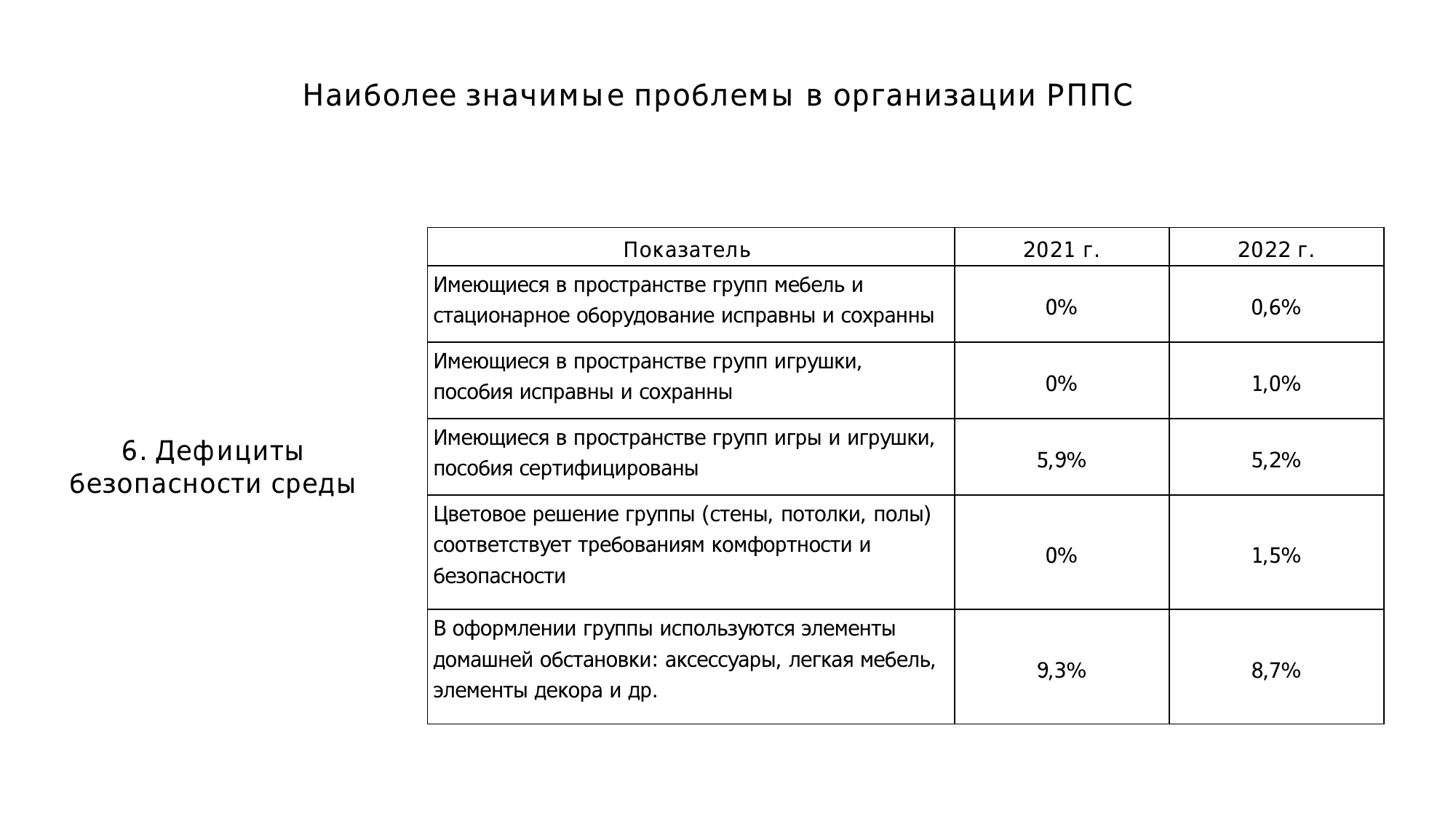

Наиболее значимые проблемы в организации РППС
| Показатель | 2021 г. | 2022 г. |
| --- | --- | --- |
| Имеющиеся в пространстве групп мебель и стационарное оборудование исправны и сохранны | 0% | 0,6% |
| Имеющиеся в пространстве групп игрушки, пособия исправны и сохранны | 0% | 1,0% |
| Имеющиеся в пространстве групп игры и игрушки, пособия сертифицированы | 5,9% | 5,2% |
| Цветовое решение группы (стены, потолки, полы) соответствует требованиям комфортности и безопасности | 0% | 1,5% |
| В оформлении группы используются элементы домашней обстановки: аксессуары, легкая мебель, элементы декора и др. | 9,3% | 8,7% |
 6. Дефициты
безопасности среды